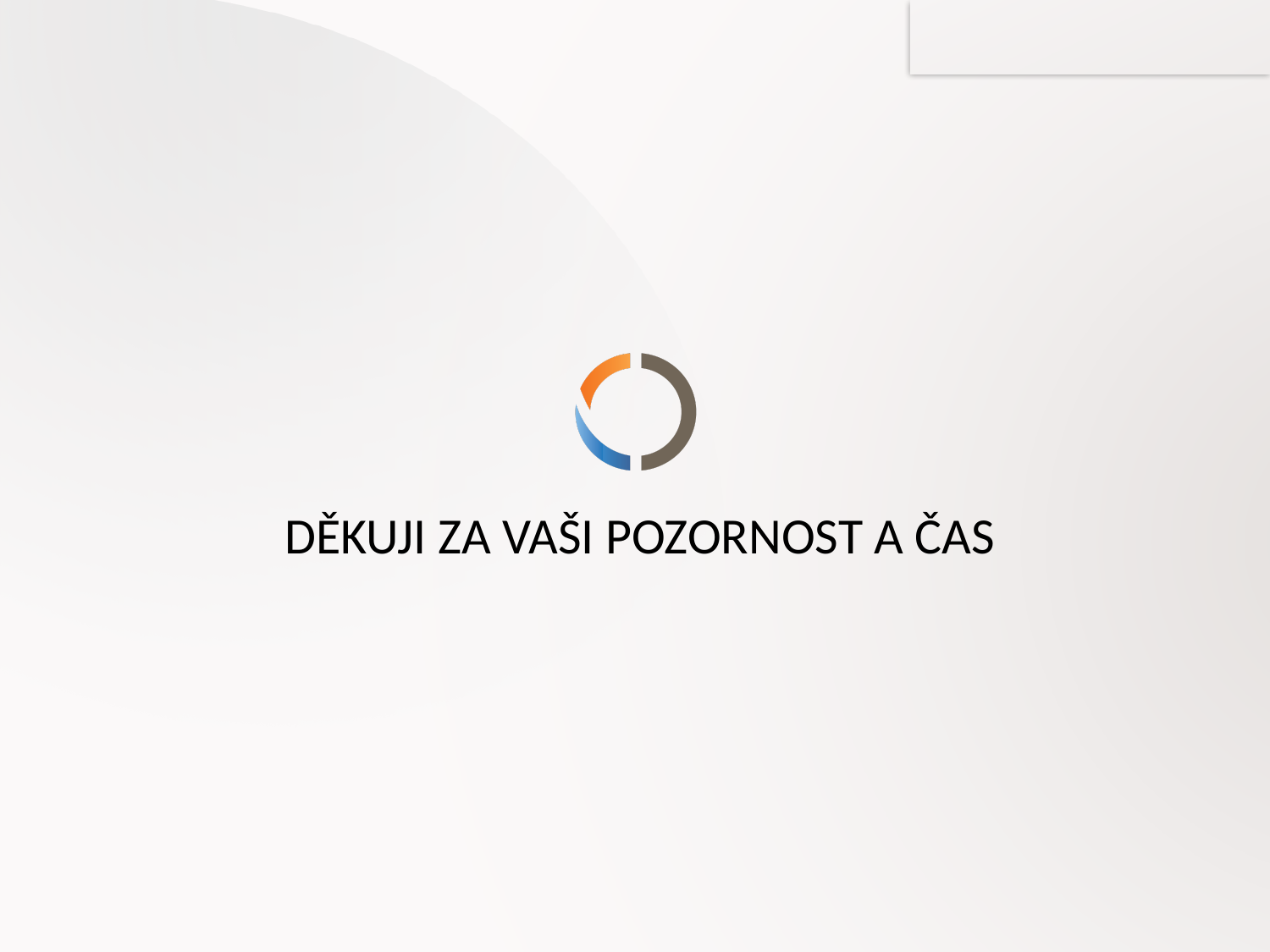

# Děkuji za Vaši pozornoST a Čas